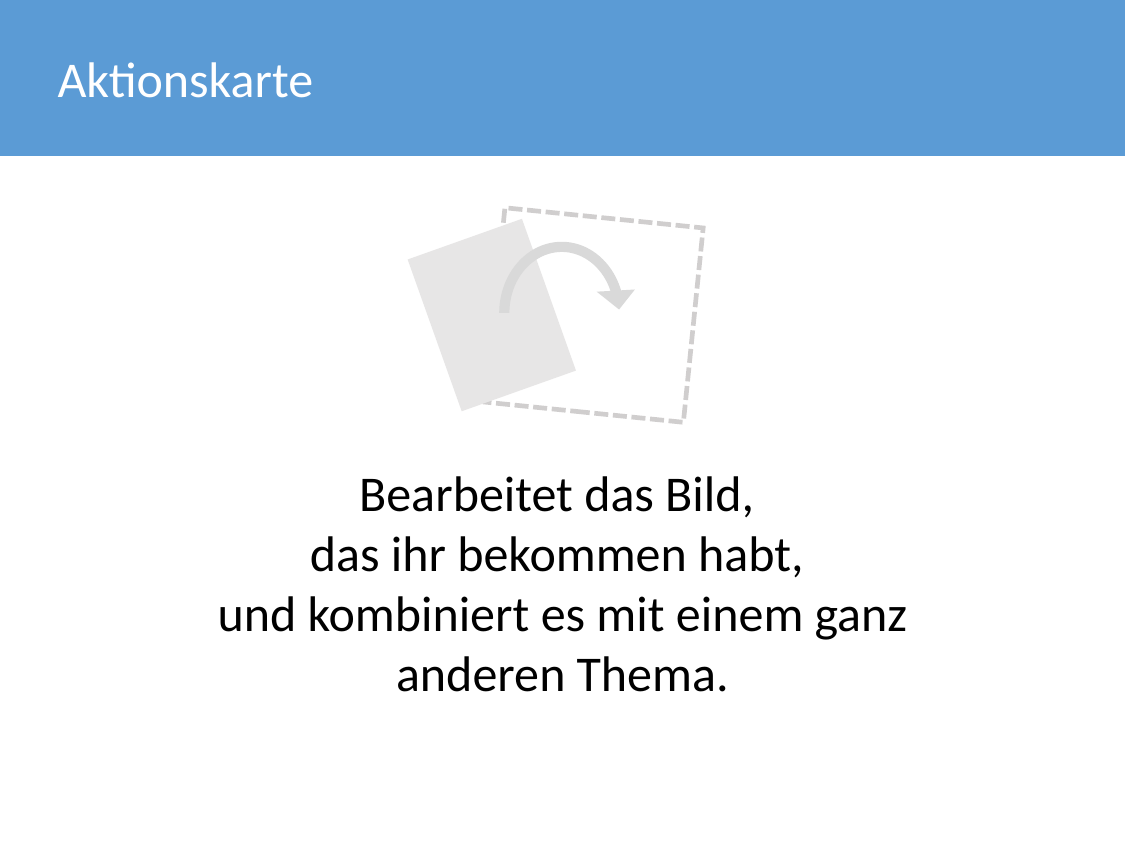

Aktionskarte

Bearbeitet das Bild,
das ihr bekommen habt,
und kombiniert es mit einem ganz anderen Thema.